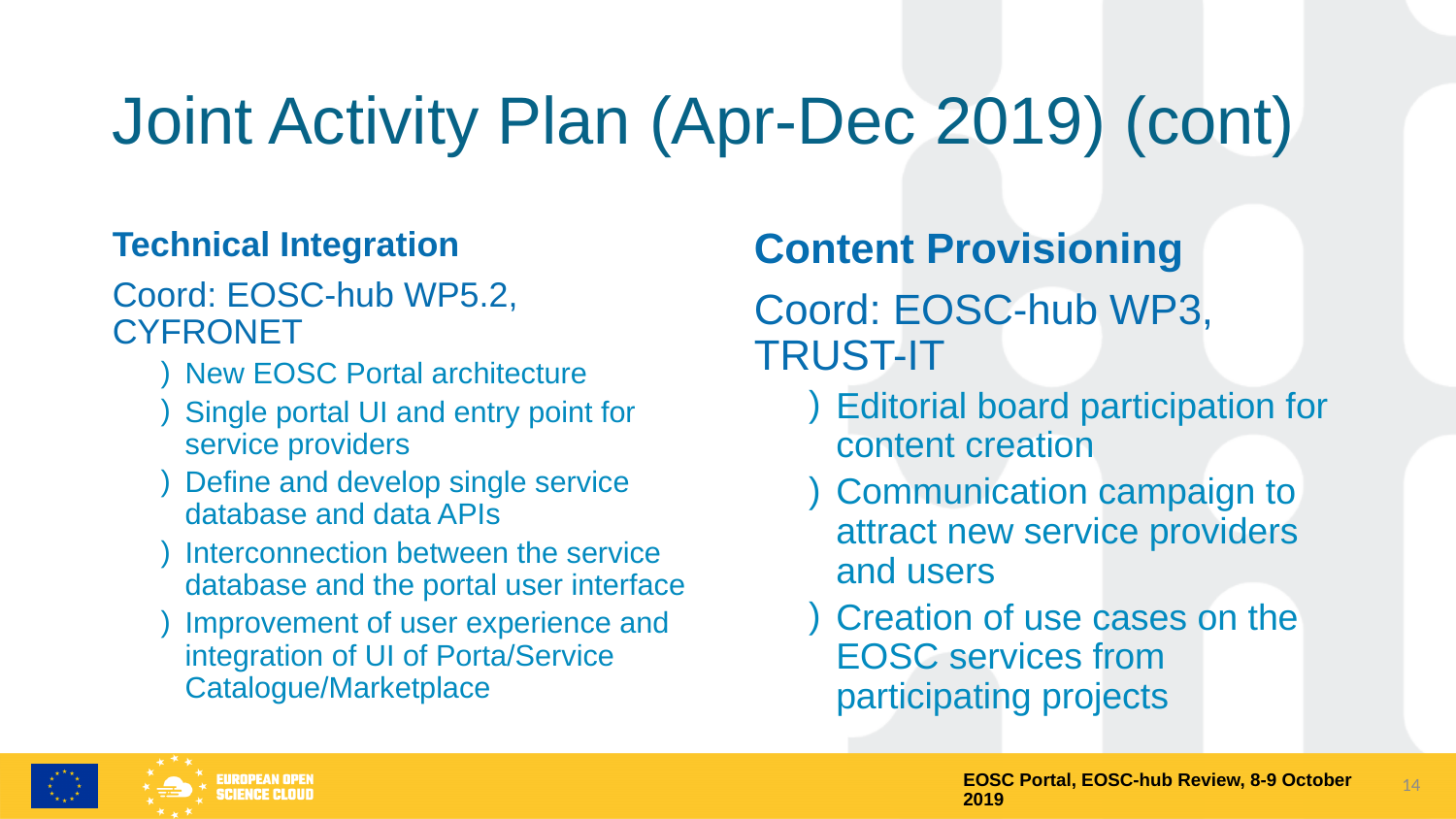

# Joint Activity Plan (Apr-Dec 2019) (cont)
Technical Integration
Coord: EOSC-hub WP5.2, CYFRONET
New EOSC Portal architecture
Single portal UI and entry point for service providers
Define and develop single service database and data APIs
Interconnection between the service database and the portal user interface
Improvement of user experience and integration of UI of Porta/Service Catalogue/Marketplace
Content Provisioning
Coord: EOSC-hub WP3, TRUST-IT
Editorial board participation for content creation
Communication campaign to attract new service providers and users
Creation of use cases on the EOSC services from participating projects

14
EOSC Portal, EOSC-hub Review, 8-9 October 2019